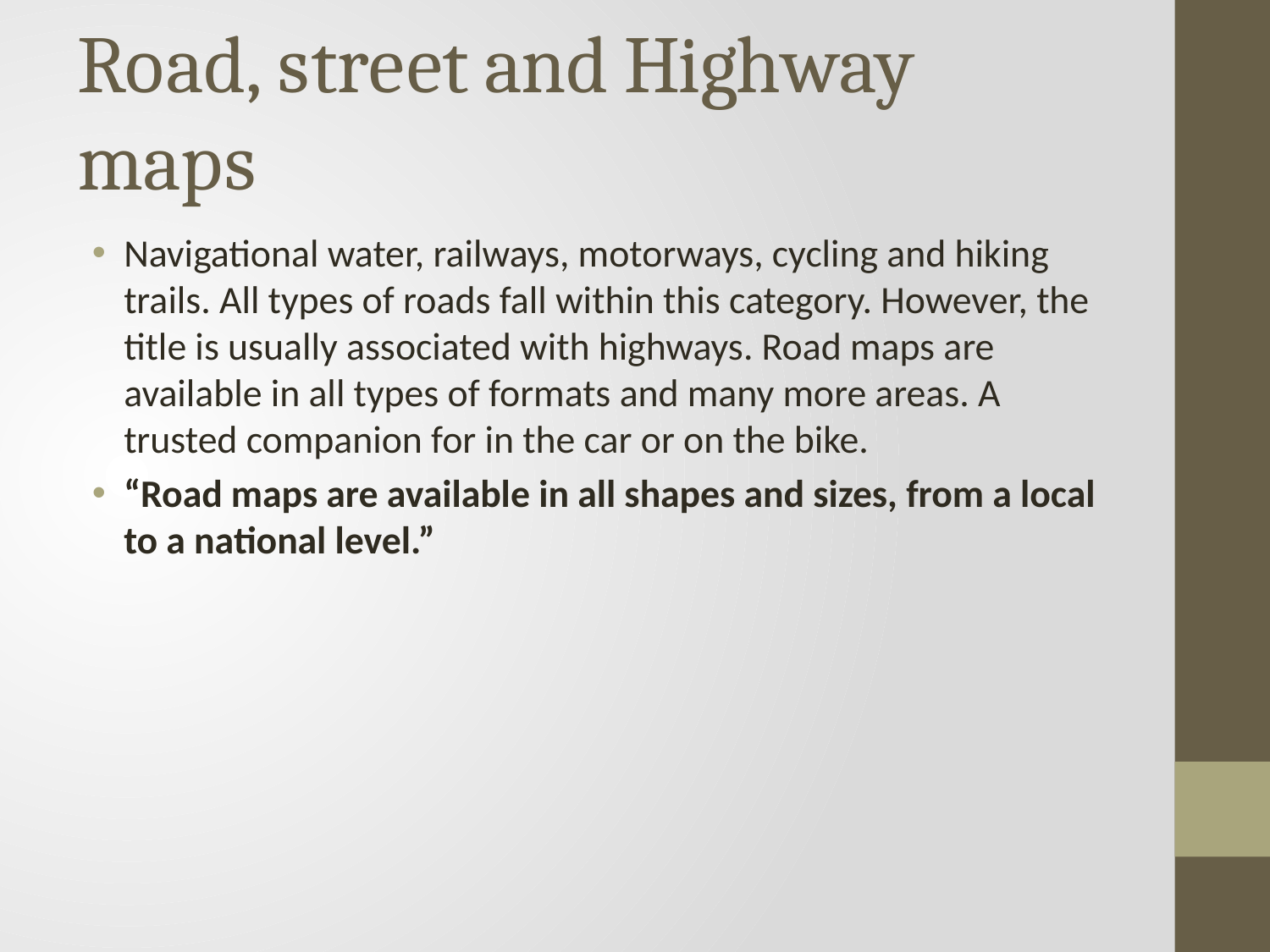

# Road, street and Highway maps
Navigational water, railways, motorways, cycling and hiking trails. All types of roads fall within this category. However, the title is usually associated with highways. Road maps are available in all types of formats and many more areas. A trusted companion for in the car or on the bike.
“Road maps are available in all shapes and sizes, from a local to a national level.”